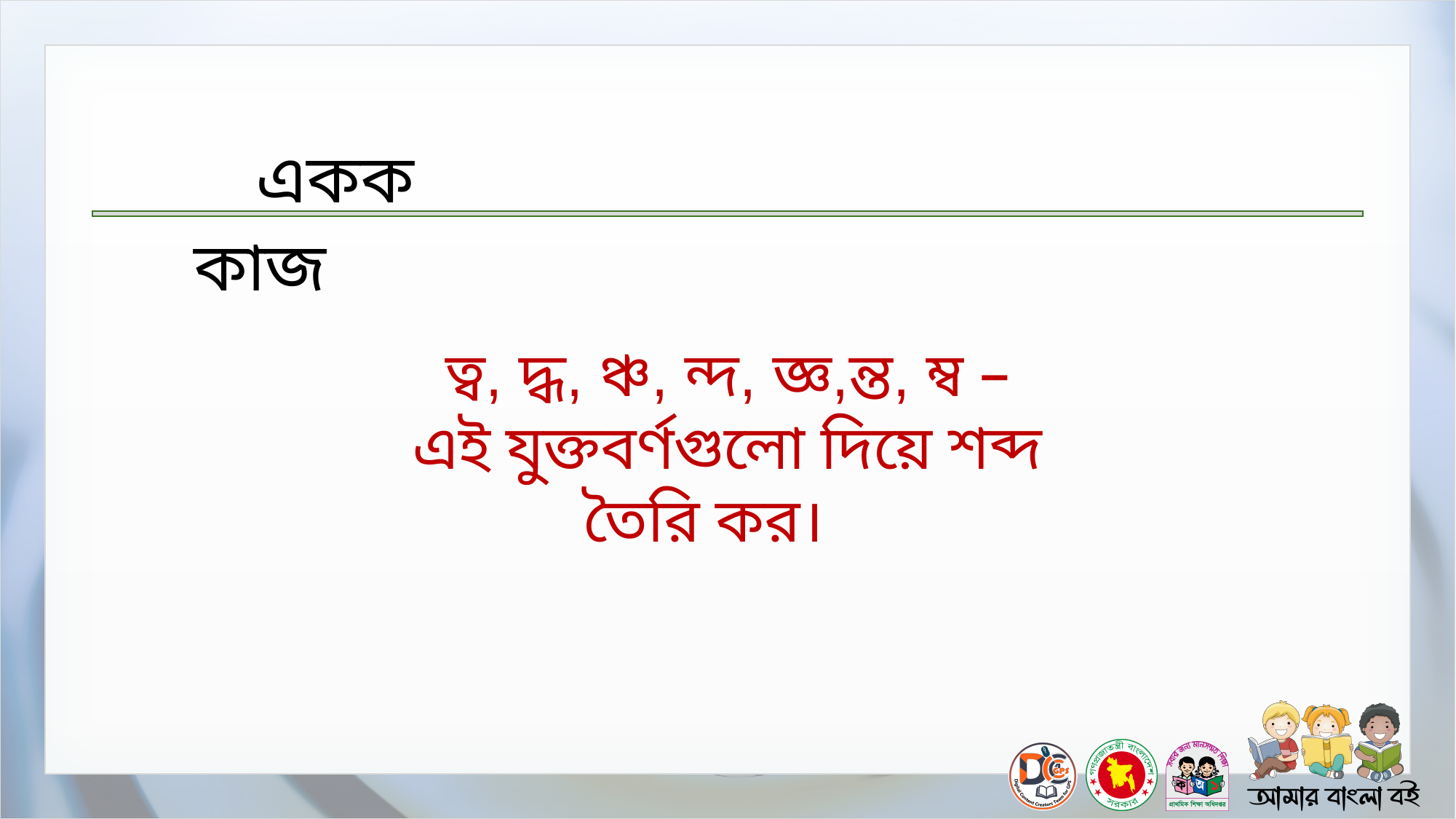

ত্ব, দ্ধ, ঞ্চ, ন্দ, জ্ঞ,ন্ত, ম্ব – এই যুক্তবর্ণগুলো দিয়ে শব্দ তৈরি কর।